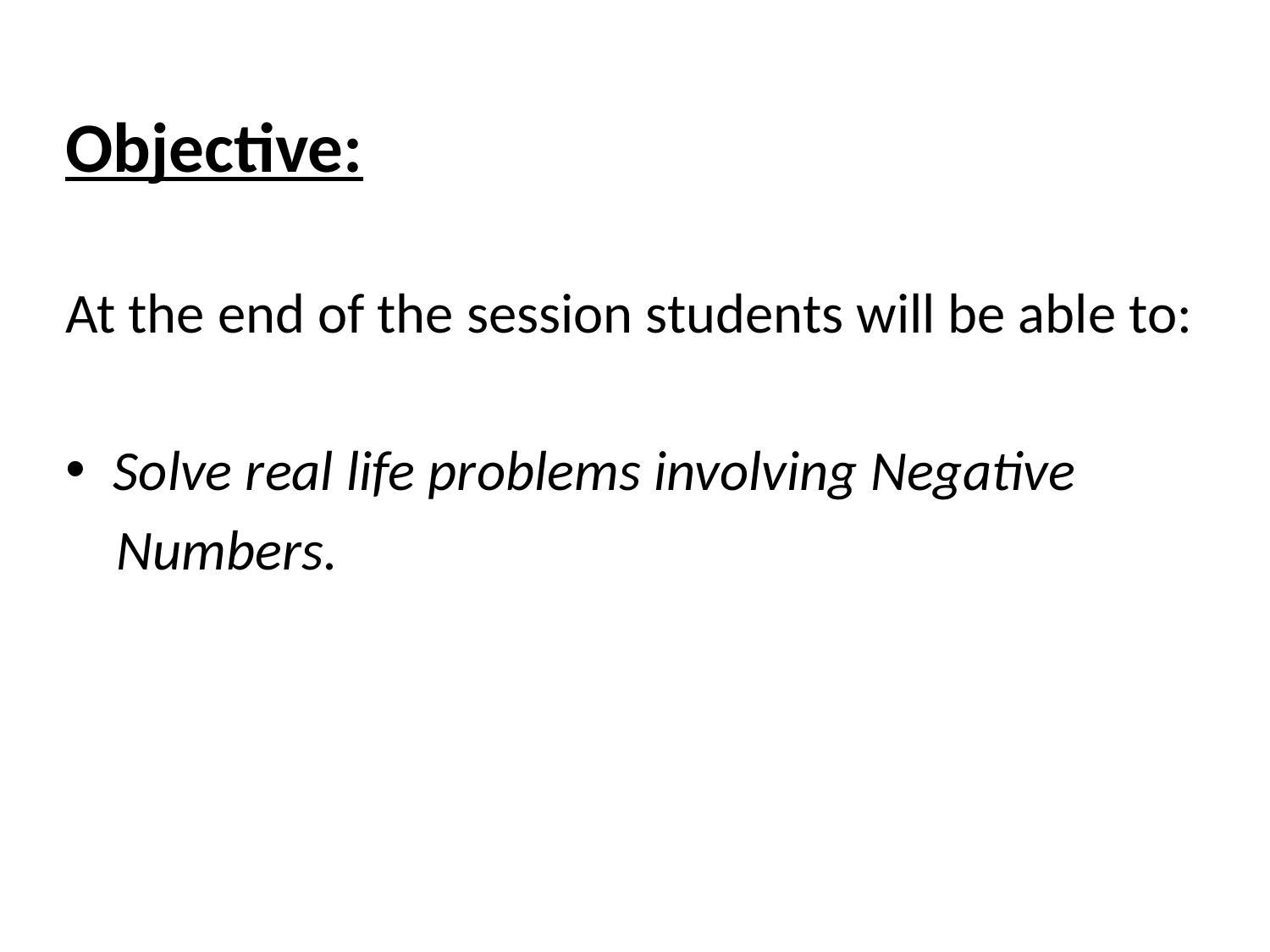

Objective:

At the end of the session students will be able to:

Solve real life problems involving Negative
    Numbers.